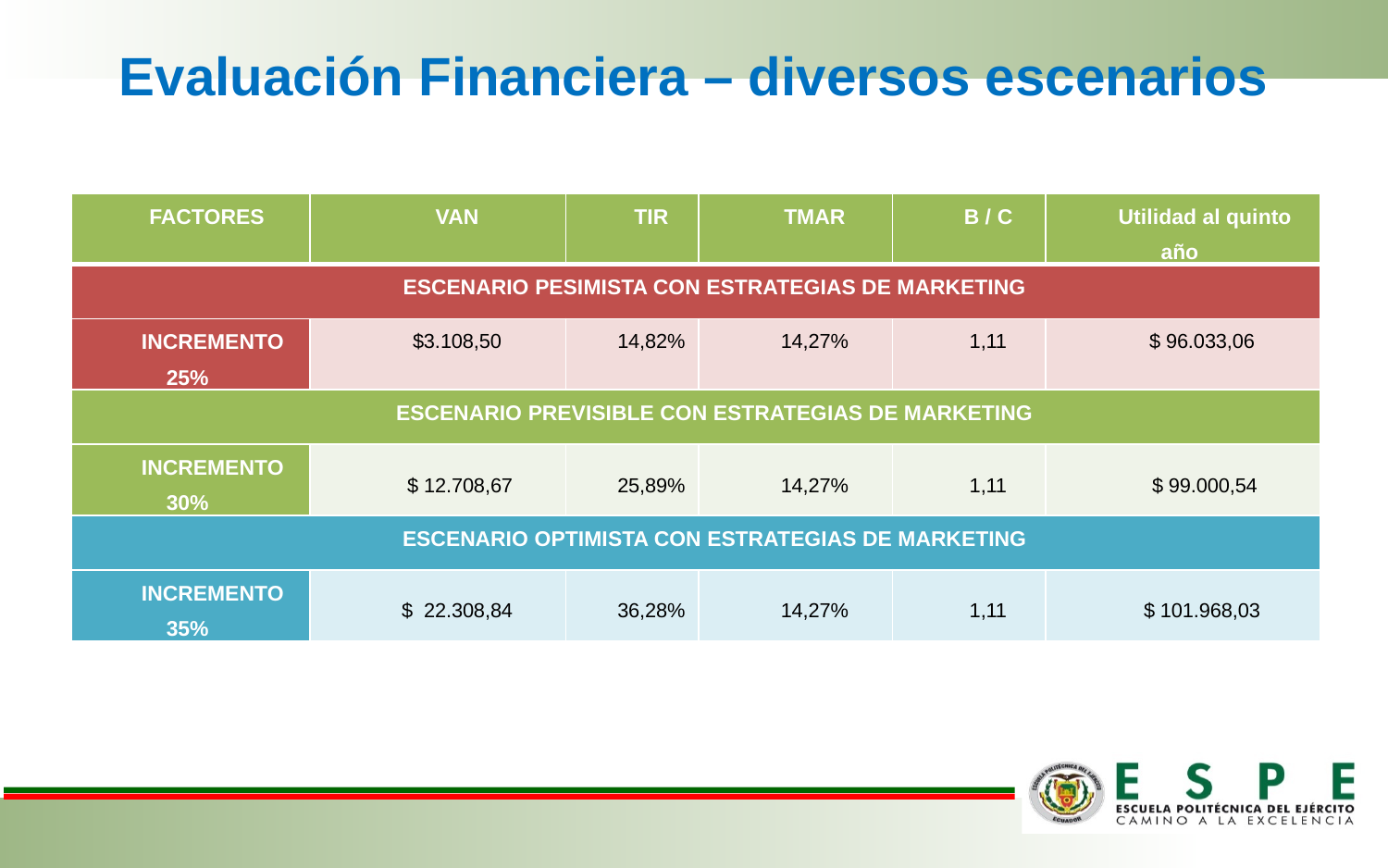

# Evaluación Financiera – diversos escenarios
| FACTORES | VAN | TIR | TMAR | B / C | Utilidad al quinto año |
| --- | --- | --- | --- | --- | --- |
| ESCENARIO PESIMISTA CON ESTRATEGIAS DE MARKETING |  |  |  |  |  |
| INCREMENTO 25% | $3.108,50 | 14,82% | 14,27% | 1,11 | $ 96.033,06 |
| ESCENARIO PREVISIBLE CON ESTRATEGIAS DE MARKETING |  |  |  |  |  |
| INCREMENTO 30% | $ 12.708,67 | 25,89% | 14,27% | 1,11 | $ 99.000,54 |
| ESCENARIO OPTIMISTA CON ESTRATEGIAS DE MARKETING |  |  |  |  |  |
| INCREMENTO 35% | $ 22.308,84 | 36,28% | 14,27% | 1,11 | $ 101.968,03 |